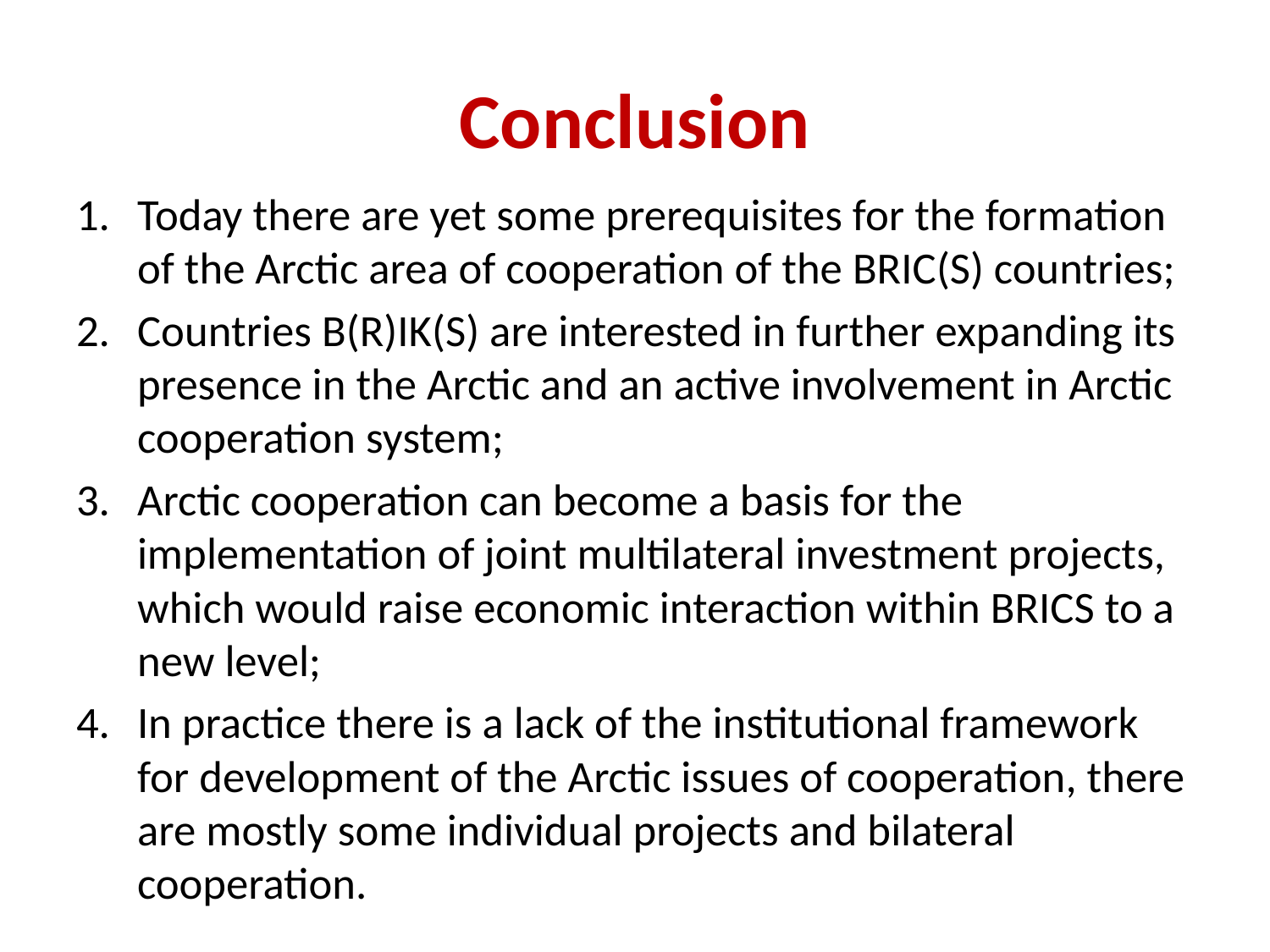

# Conclusion
Today there are yet some prerequisites for the formation of the Arctic area of cooperation of the BRIC(S) countries;
Countries B(R)IK(S) are interested in further expanding its presence in the Arctic and an active involvement in Arctic cooperation system;
Arctic cooperation can become a basis for the implementation of joint multilateral investment projects, which would raise economic interaction within BRICS to a new level;
In practice there is a lack of the institutional framework for development of the Arctic issues of cooperation, there are mostly some individual projects and bilateral cooperation.